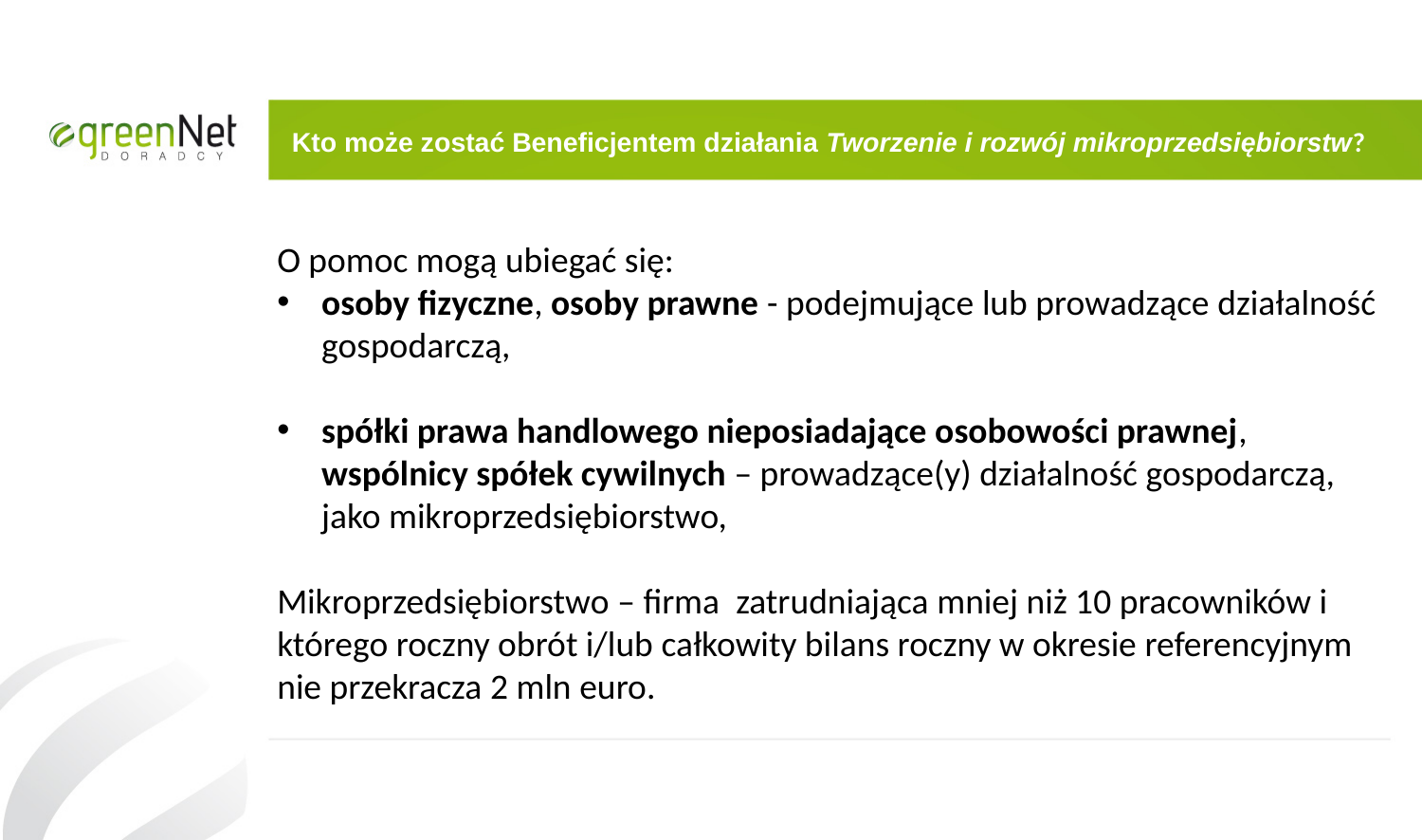

# Kto może zostać Beneficjentem działania Tworzenie i rozwój mikroprzedsiębiorstw?
O pomoc mogą ubiegać się:
osoby fizyczne, osoby prawne - podejmujące lub prowadzące działalność gospodarczą,

spółki prawa handlowego nieposiadające osobowości prawnej, wspólnicy spółek cywilnych – prowadzące(y) działalność gospodarczą, jako mikroprzedsiębiorstwo,

Mikroprzedsiębiorstwo – firma  zatrudniająca mniej niż 10 pracowników i którego roczny obrót i/lub całkowity bilans roczny w okresie referencyjnym nie przekracza 2 mln euro.